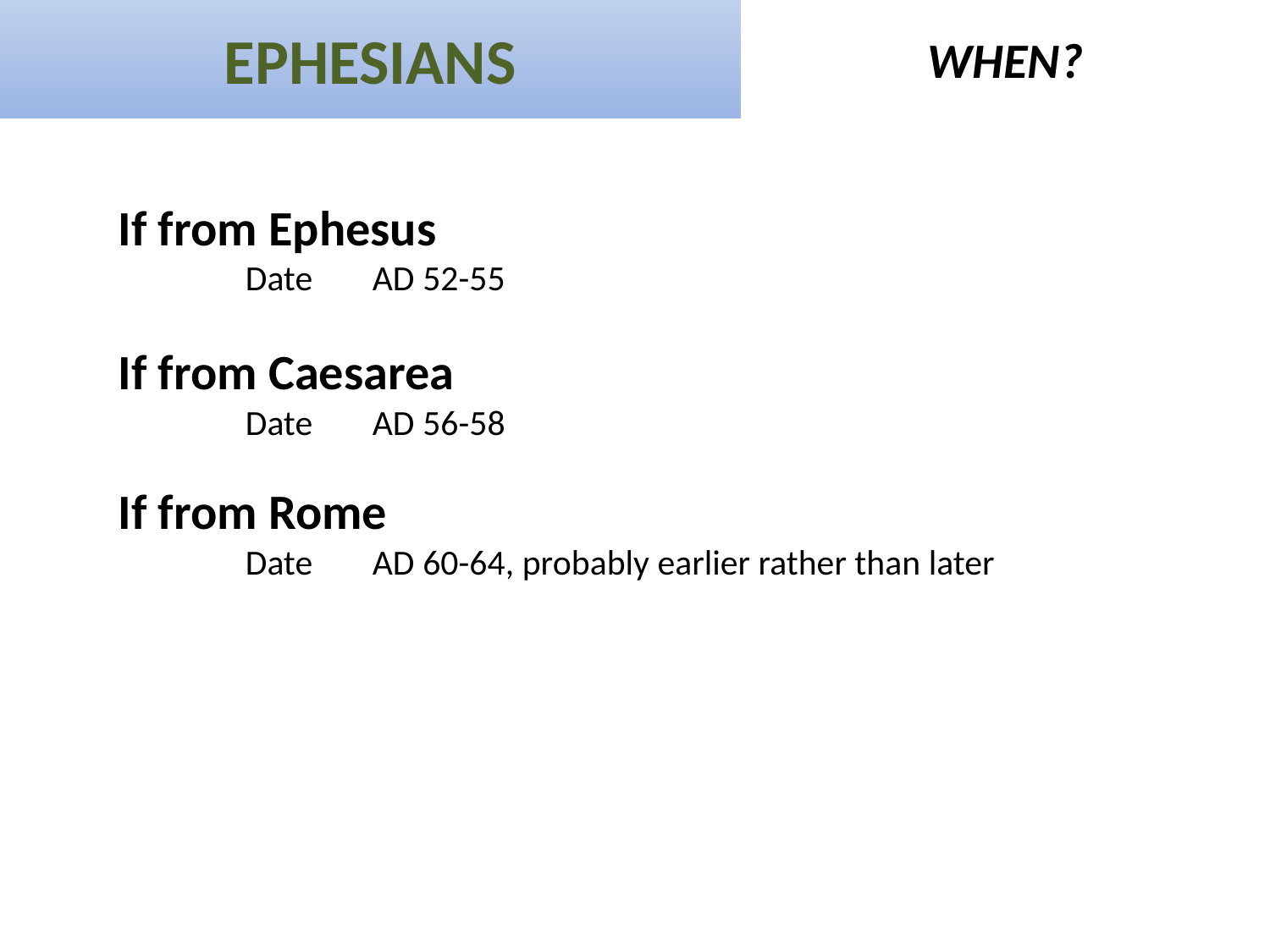

EPHESIANS
WHEN?
If from Ephesus
	Date	AD 52-55

If from Caesarea
	Date	AD 56-58

If from Rome
	Date	AD 60-64, probably earlier rather than later